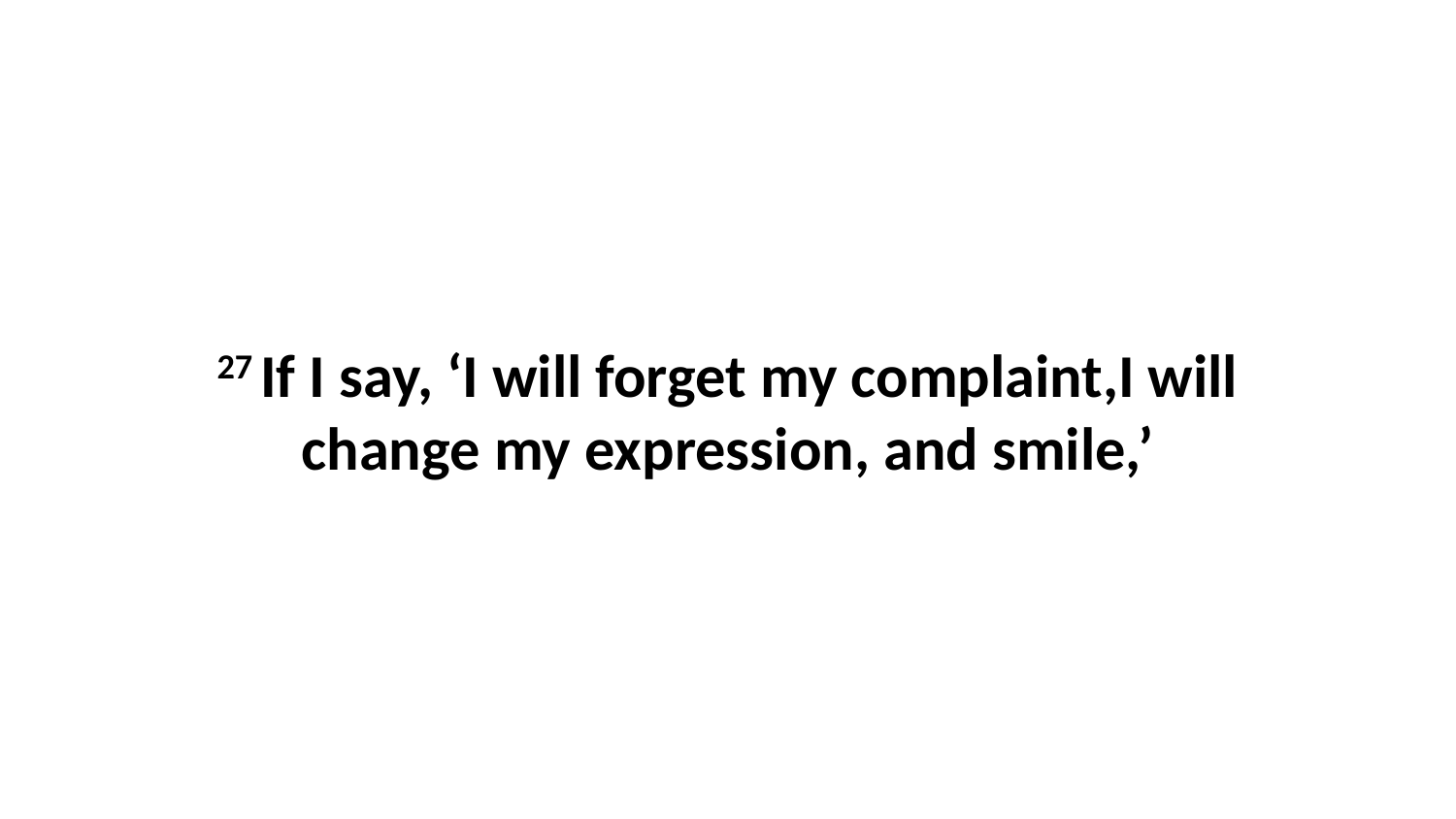

27 If I say, ‘I will forget my complaint,I will change my expression, and smile,’